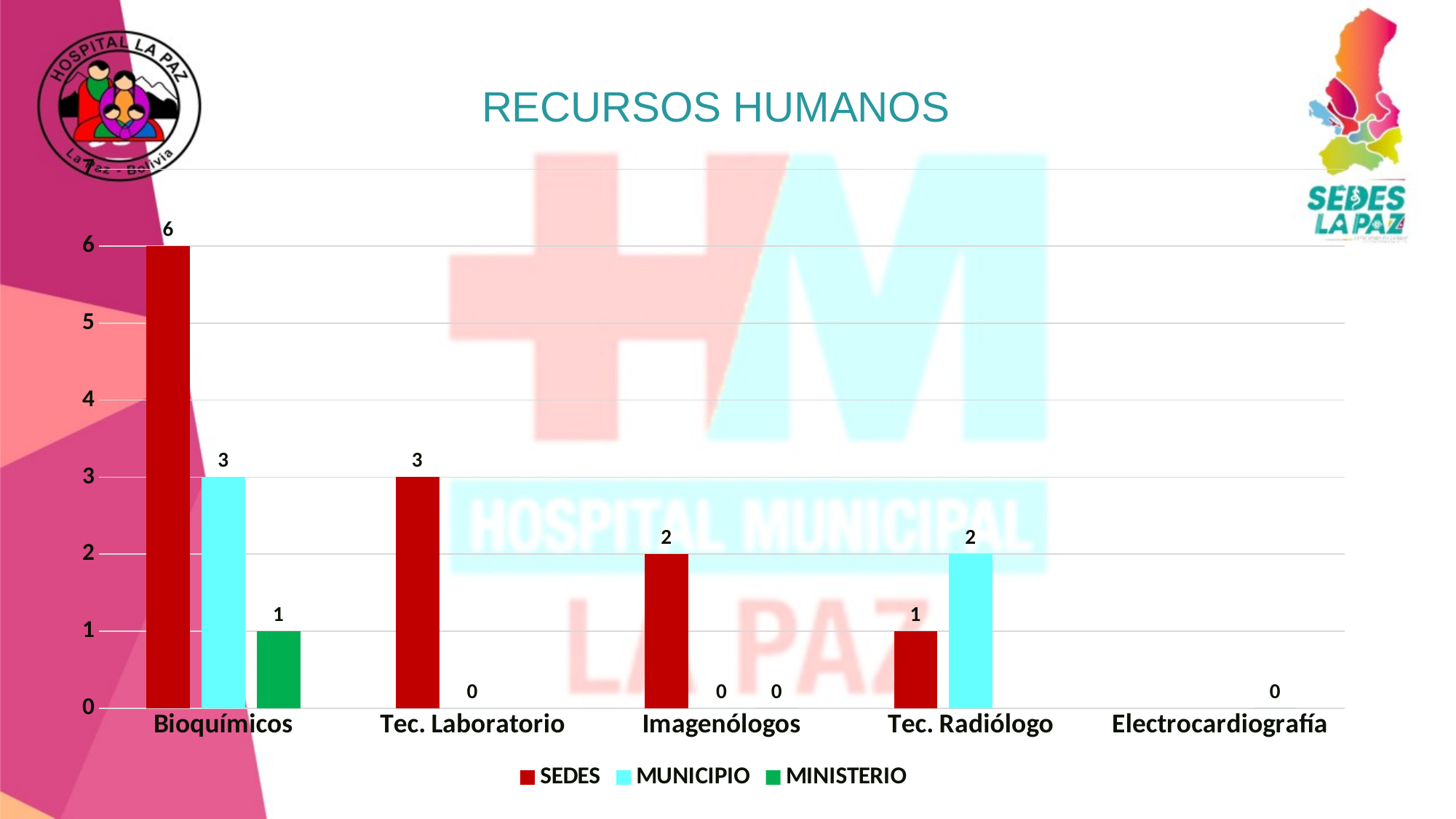

RECURSOS HUMANOS

### Chart

| Category | SEDES | MUNICIPIO | MINISTERIO |
|---|---|---|---|
| Bioquímicos | 6.0 | 3.0 | 1.0 |
| Tec. Laboratorio | 3.0 | 0.0 | None |
| Imagenólogos | 2.0 | 0.0 | 0.0 |
| Tec. Radiólogo | 1.0 | 2.0 | None |
| Electrocardiografía | None | None | 0.0 |
#